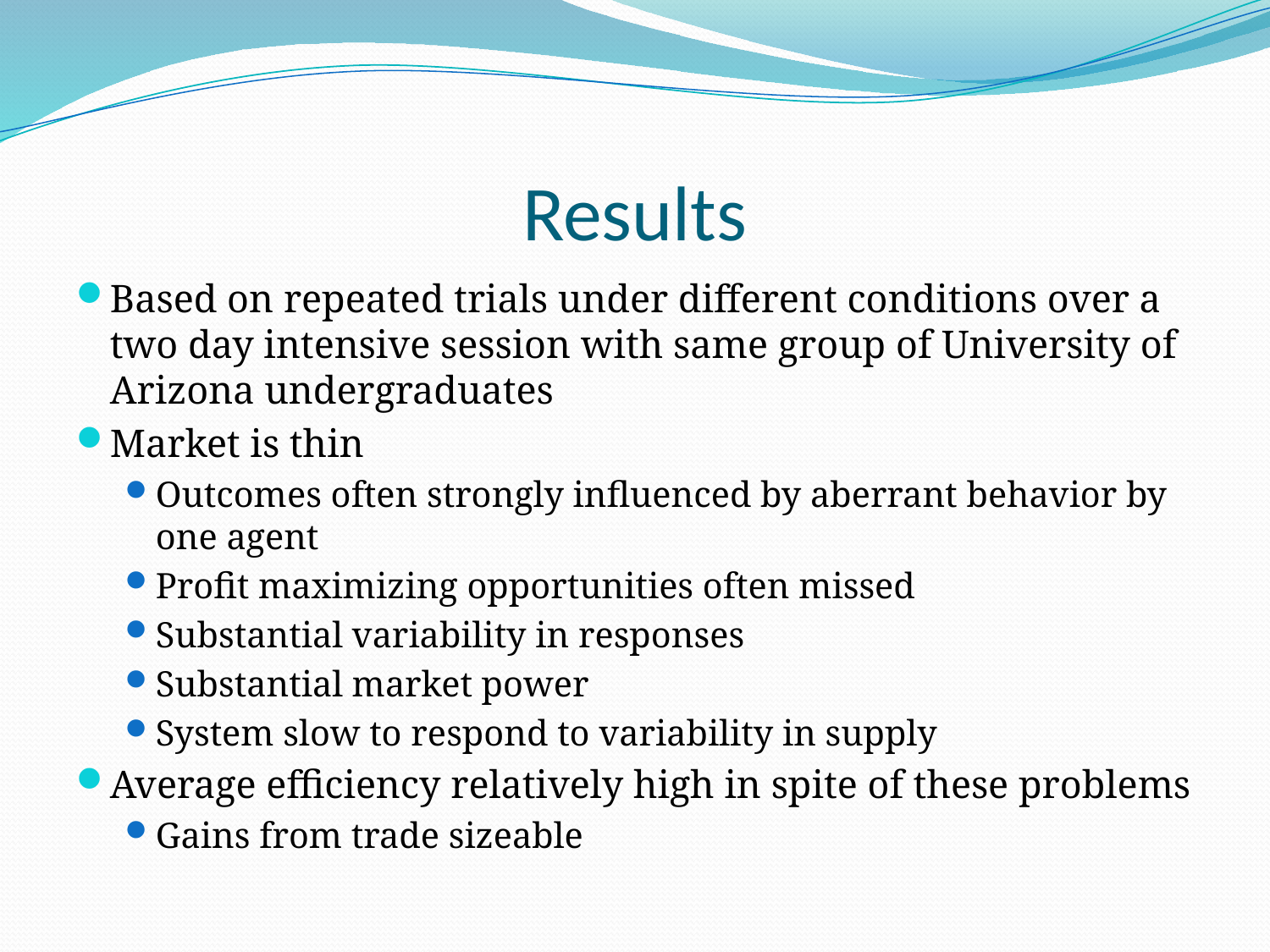

# Results
Based on repeated trials under different conditions over a two day intensive session with same group of University of Arizona undergraduates
Market is thin
Outcomes often strongly influenced by aberrant behavior by one agent
Profit maximizing opportunities often missed
Substantial variability in responses
Substantial market power
System slow to respond to variability in supply
Average efficiency relatively high in spite of these problems
Gains from trade sizeable